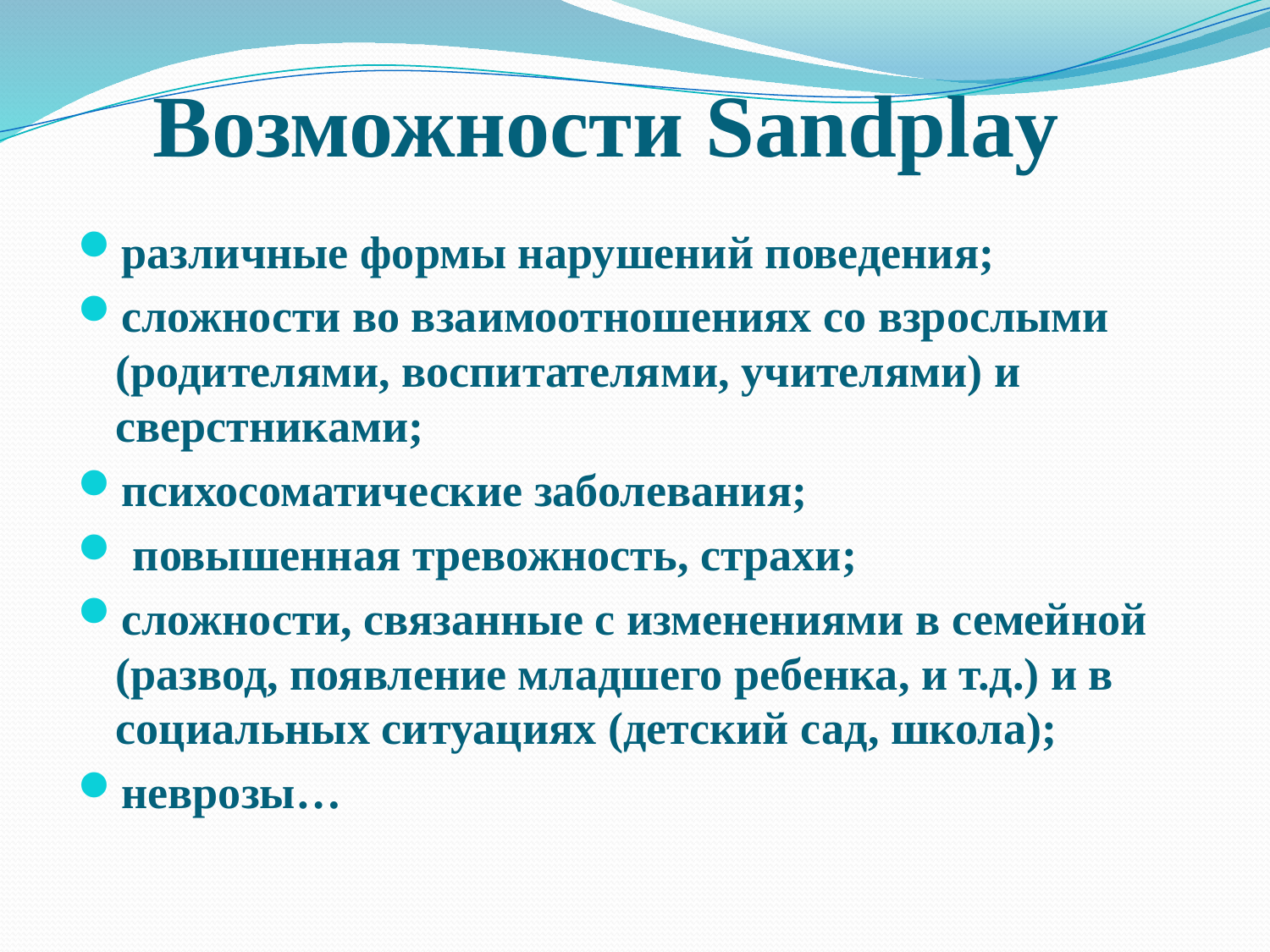

# Возможности Sandplay
различные формы нарушений поведения;
сложности во взаимоотношениях со взрослыми (родителями, воспитателями, учителями) и сверстниками;
психосоматические заболевания;
 повышенная тревожность, страхи;
сложности, связанные с изменениями в семейной (развод, появление младшего ребенка, и т.д.) и в социальных ситуациях (детский сад, школа);
неврозы…